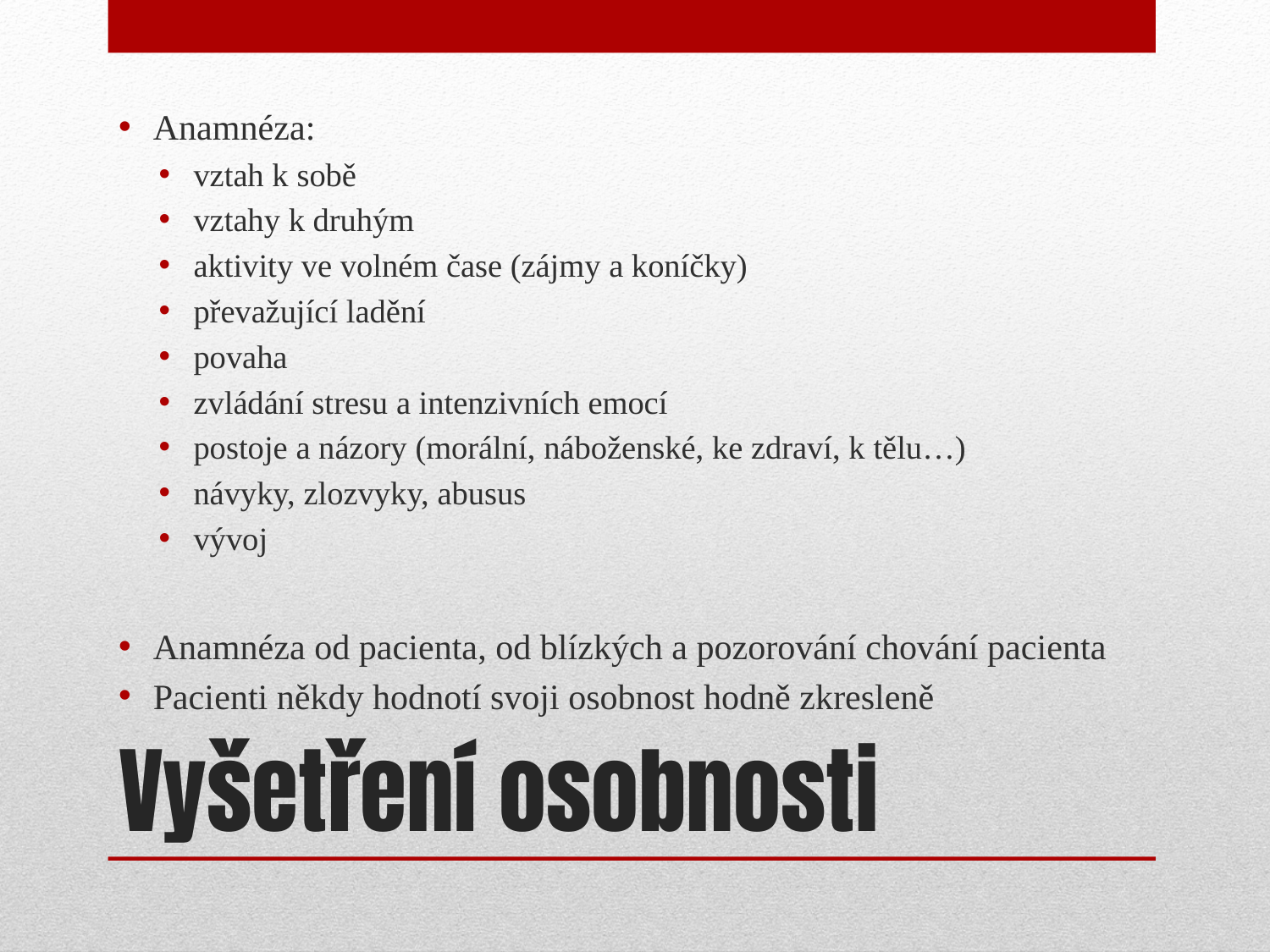

Anamnéza:
vztah k sobě
vztahy k druhým
aktivity ve volném čase (zájmy a koníčky)
převažující ladění
povaha
zvládání stresu a intenzivních emocí
postoje a názory (morální, náboženské, ke zdraví, k tělu…)
návyky, zlozvyky, abusus
vývoj

Anamnéza od pacienta, od blízkých a pozorování chování pacienta
Pacienti někdy hodnotí svoji osobnost hodně zkresleně
# Vyšetření osobnosti